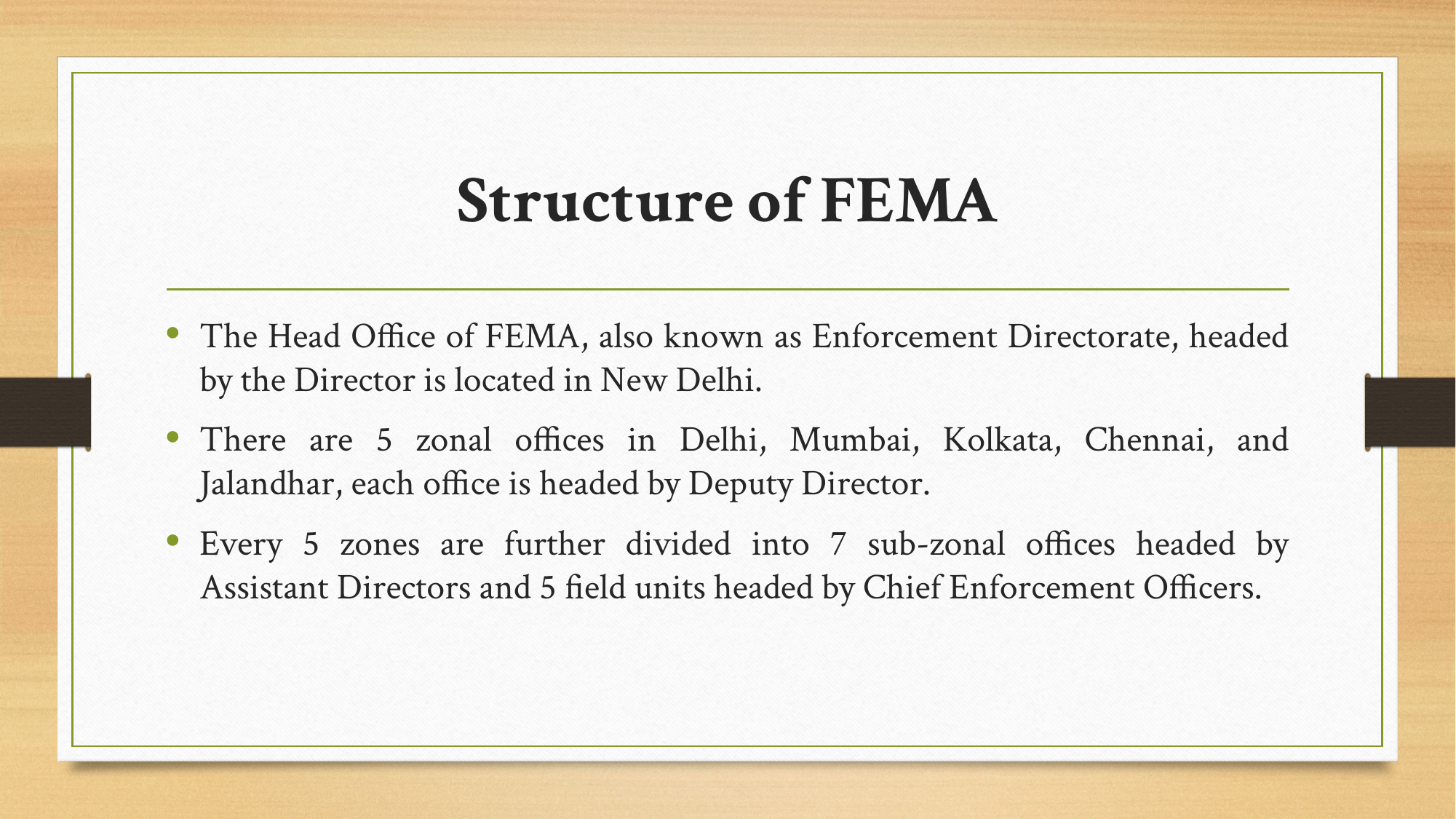

# Structure of FEMA
The Head Office of FEMA, also known as Enforcement Directorate, headed by the Director is located in New Delhi.
There are 5 zonal offices in Delhi, Mumbai, Kolkata, Chennai, and Jalandhar, each office is headed by Deputy Director.
Every 5 zones are further divided into 7 sub-zonal offices headed by Assistant Directors and 5 field units headed by Chief Enforcement Officers.